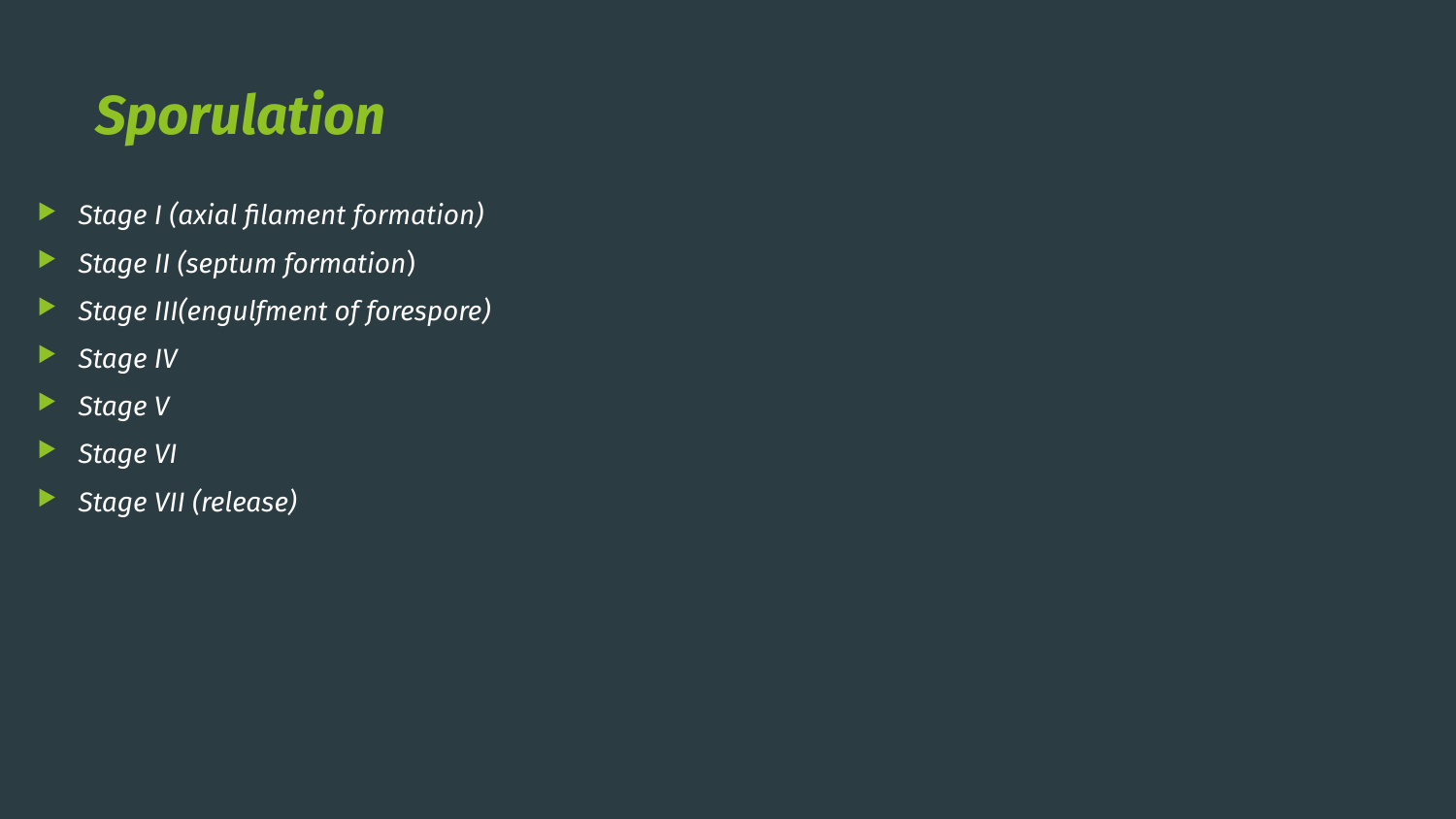

# Sporulation
Stage I (axial filament formation)
Stage II (septum formation)
Stage III(engulfment of forespore)
Stage IV
Stage V
Stage VI
Stage VII (release)